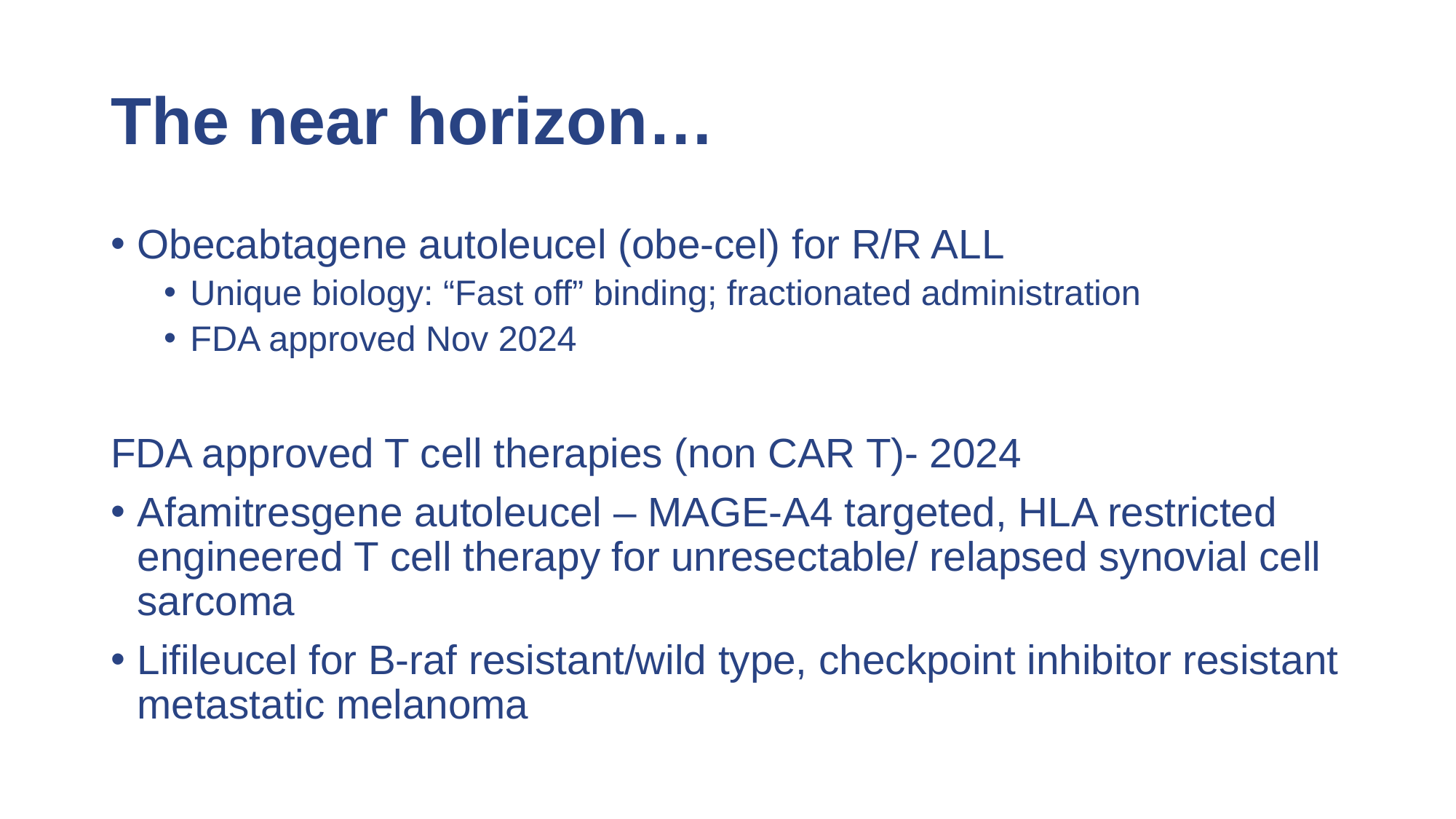

# The near horizon…
Obecabtagene autoleucel (obe-cel) for R/R ALL
Unique biology: “Fast off” binding; fractionated administration
FDA approved Nov 2024

FDA approved T cell therapies (non CAR T)- 2024
Afamitresgene autoleucel – MAGE-A4 targeted, HLA restricted engineered T cell therapy for unresectable/ relapsed synovial cell sarcoma
Lifileucel for B-raf resistant/wild type, checkpoint inhibitor resistant metastatic melanoma